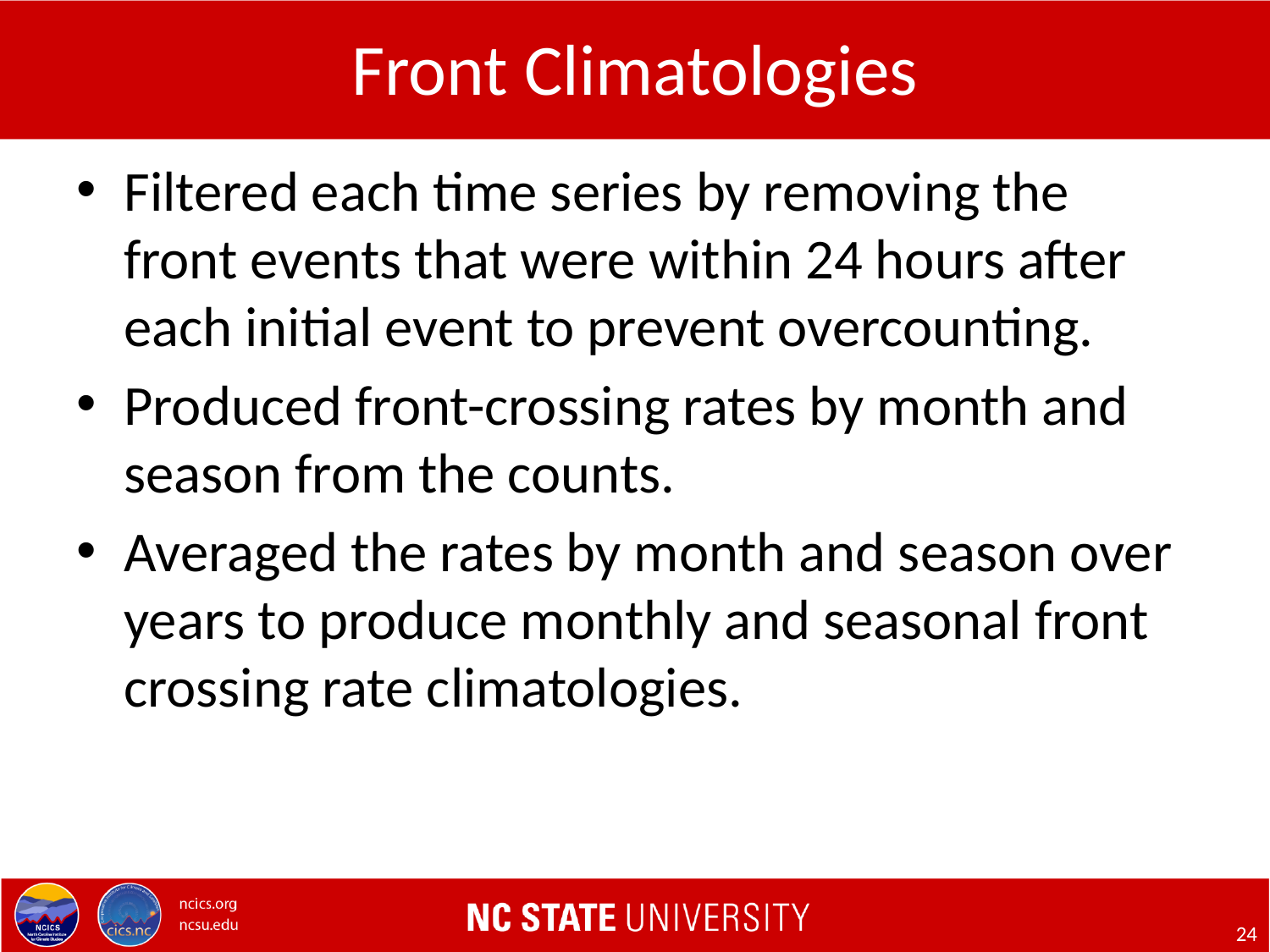

# Front Climatologies
Filtered each time series by removing the front events that were within 24 hours after each initial event to prevent overcounting.
Produced front-crossing rates by month and season from the counts.
Averaged the rates by month and season over years to produce monthly and seasonal front crossing rate climatologies.